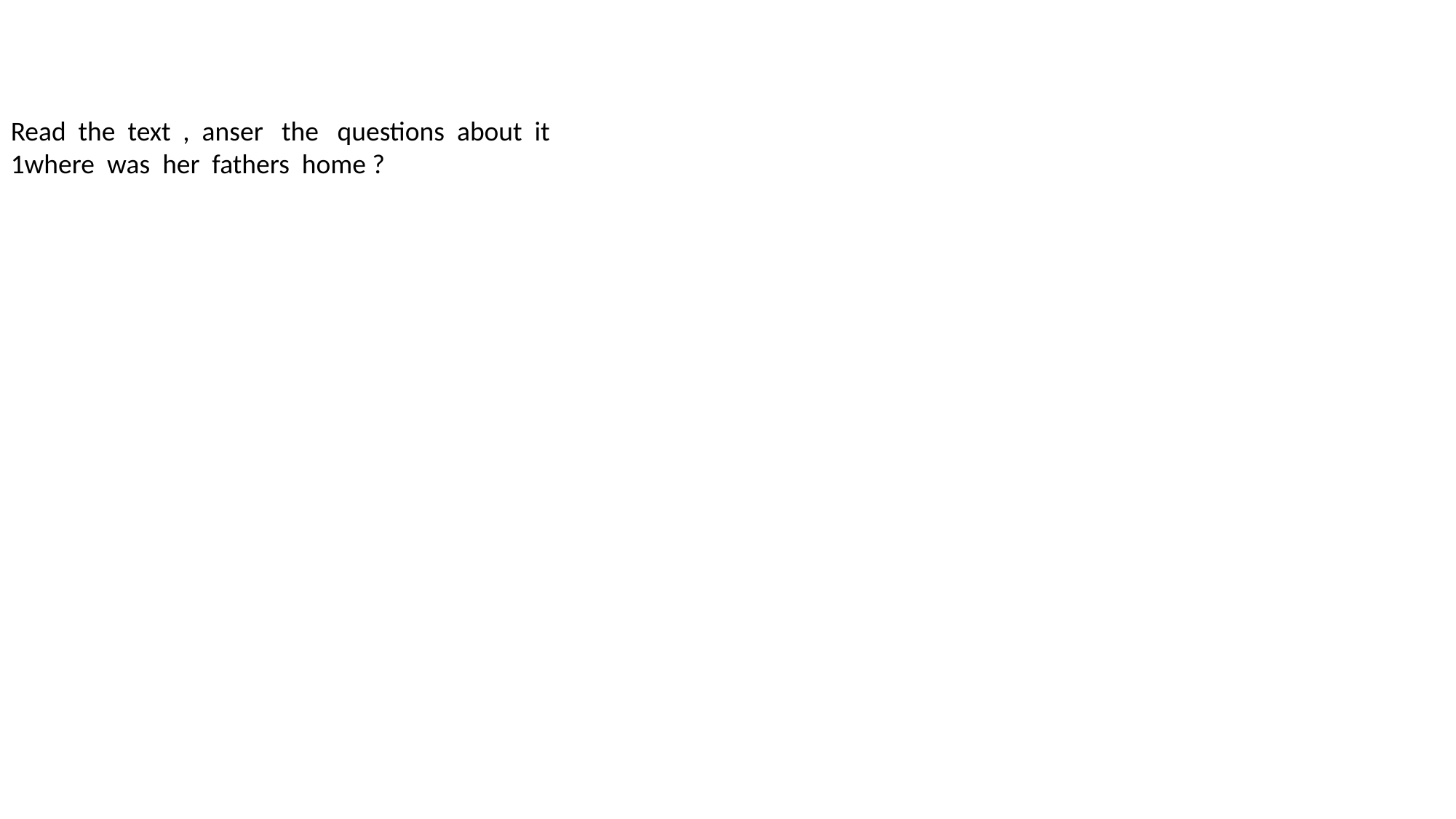

Read  the  text  ,  anser   the   questions  about  it
1where  was  her  fathers  home ?